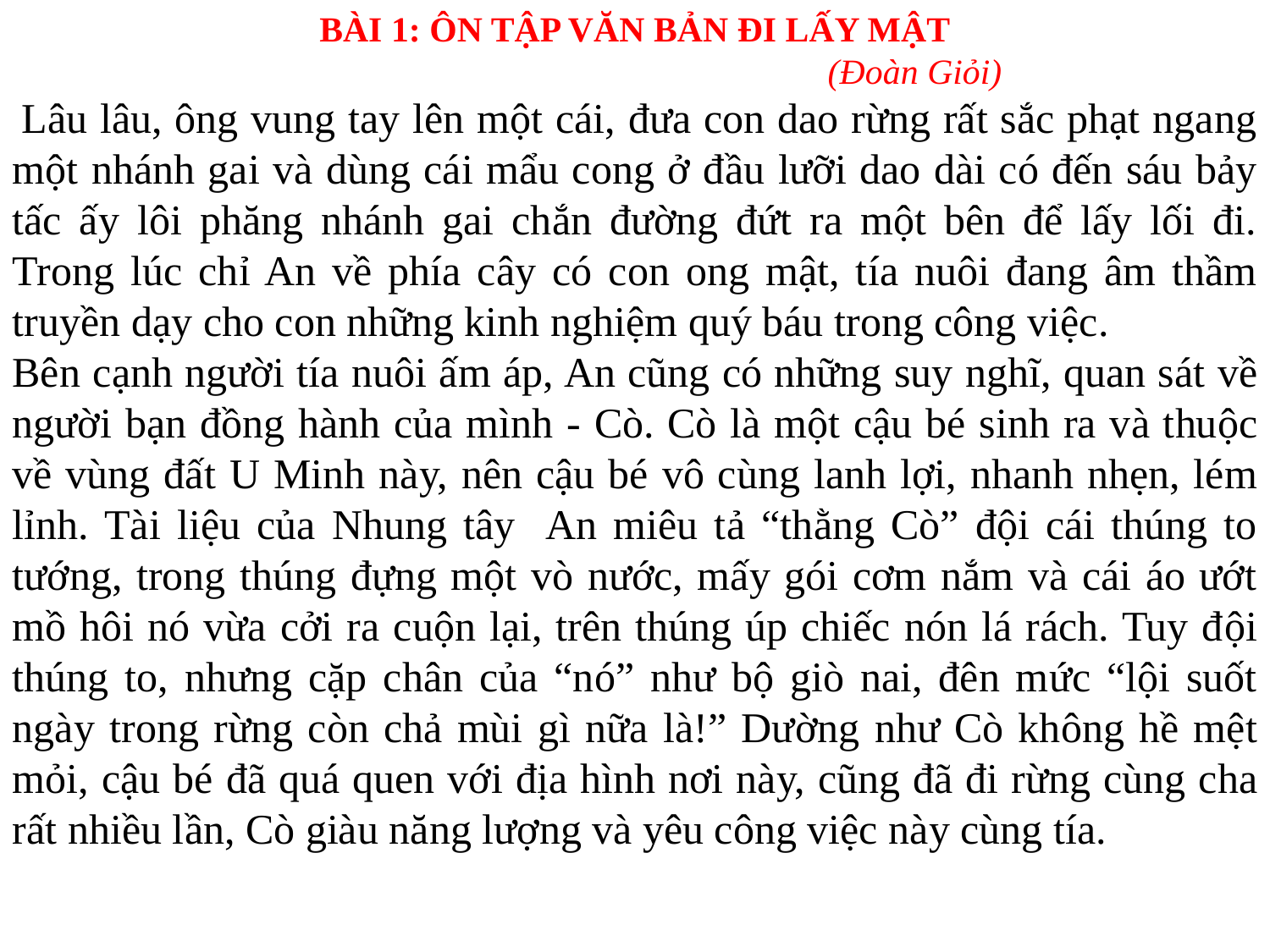

BÀI 1: ÔN TẬP VĂN BẢN ĐI LẤY MẬT
                                                               (Đoàn Giỏi)

 Lâu lâu, ông vung tay lên một cái, đưa con dao rừng rất sắc phạt ngang một nhánh gai và dùng cái mẩu cong ở đầu lưỡi dao dài có đến sáu bảy tấc ấy lôi phăng nhánh gai chắn đường đứt ra một bên để lấy lối đi. Trong lúc chỉ An về phía cây có con ong mật, tía nuôi đang âm thầm truyền dạy cho con những kinh nghiệm quý báu trong công việc.
Bên cạnh người tía nuôi ấm áp, An cũng có những suy nghĩ, quan sát về người bạn đồng hành của mình - Cò. Cò là một cậu bé sinh ra và thuộc về vùng đất U Minh này, nên cậu bé vô cùng lanh lợi, nhanh nhẹn, lém lỉnh. Tài liệu của Nhung tây  An miêu tả “thằng Cò” đội cái thúng to tướng, trong thúng đựng một vò nước, mấy gói cơm nắm và cái áo ướt mồ hôi nó vừa cởi ra cuộn lại, trên thúng úp chiếc nón lá rách. Tuy đội thúng to, nhưng cặp chân của “nó” như bộ giò nai, đên mức “lội suốt ngày trong rừng còn chả mùi gì nữa là!” Dường như Cò không hề mệt mỏi, cậu bé đã quá quen với địa hình nơi này, cũng đã đi rừng cùng cha rất nhiều lần, Cò giàu năng lượng và yêu công việc này cùng tía.